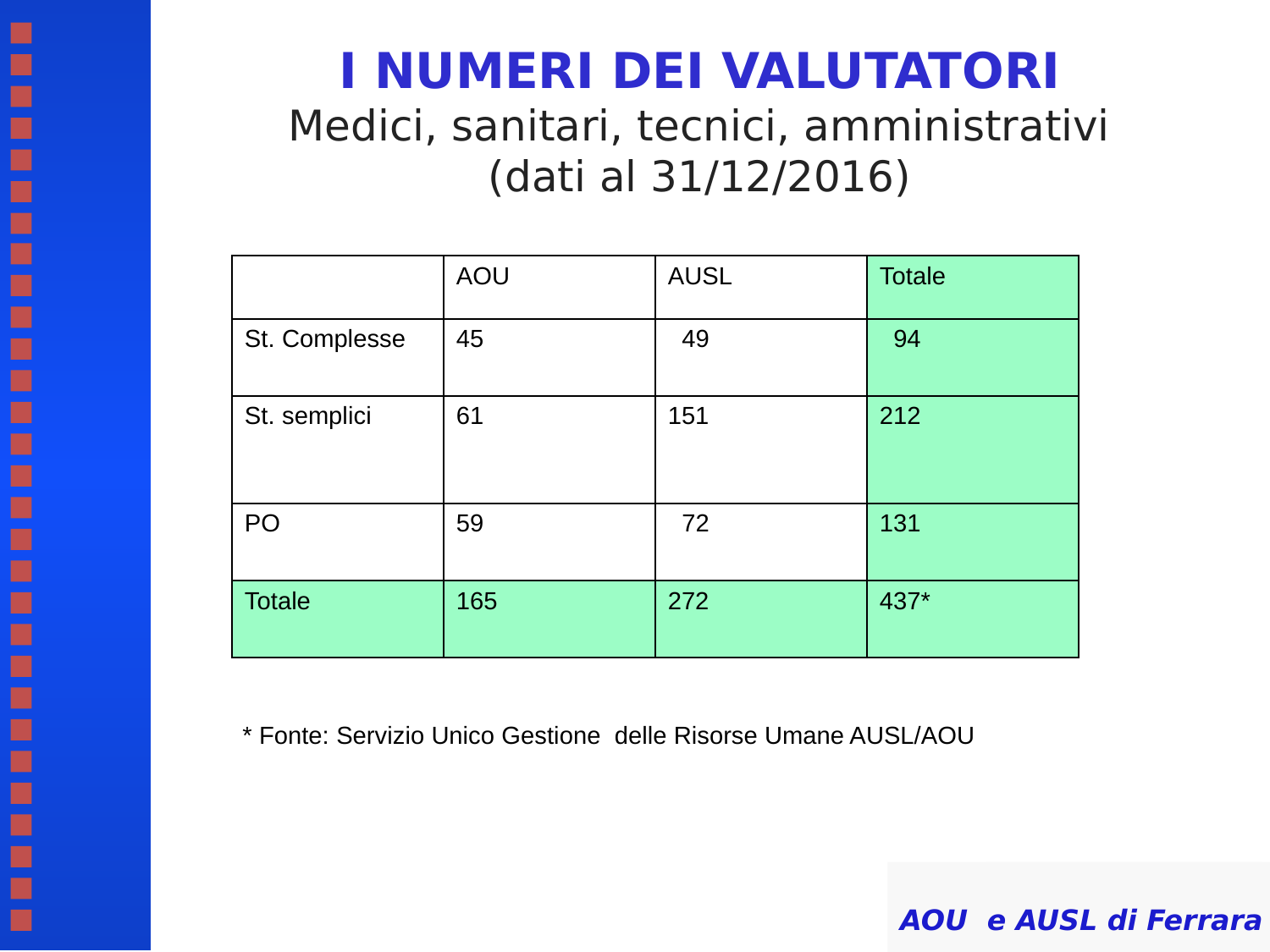

I NUMERI DEI VALUTATORI
Medici, sanitari, tecnici, amministrativi
(dati al 31/12/2016)
|  | AOU | AUSL | Totale |
| --- | --- | --- | --- |
| St. Complesse | 45 | 49 | 94 |
| St. semplici | 61 | 151 | 212 |
| PO | 59 | 72 | 131 |
| Totale | 165 | 272 | 437\* |
* Fonte: Servizio Unico Gestione  delle Risorse Umane AUSL/AOU

AOU  e AUSL di Ferrara